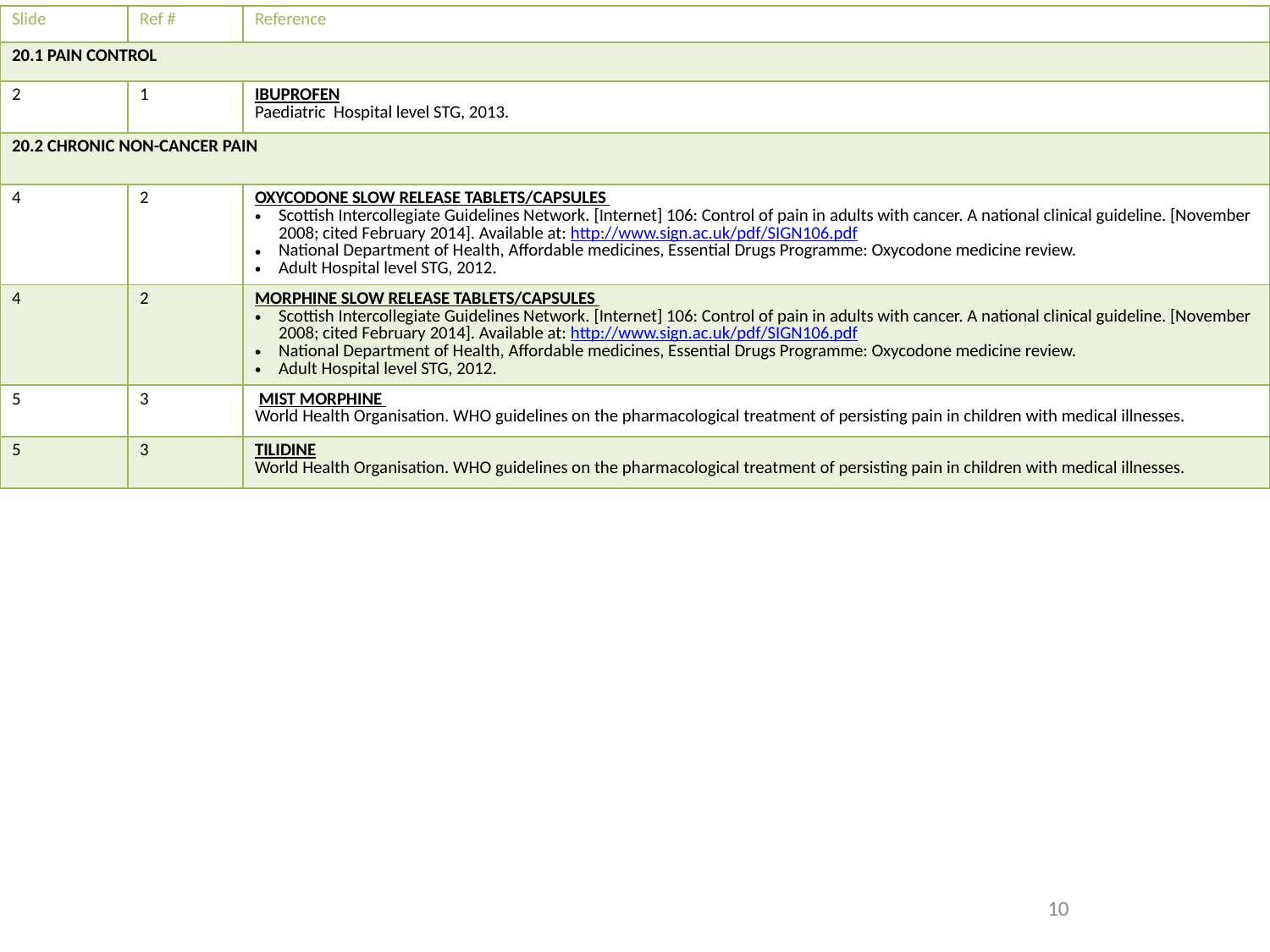

| Slide | Ref # | Reference |
| --- | --- | --- |
| 20.1 PAIN CONTROL |  |  |
| 2 | 1 | IBUPROFEN Paediatric Hospital level STG, 2013. |
| 20.2 CHRONIC NON-CANCER PAIN |  |  |
| 4 | 2 | OXYCODONE SLOW RELEASE TABLETS/CAPSULES Scottish Intercollegiate Guidelines Network. [Internet] 106: Control of pain in adults with cancer. A national clinical guideline. [November 2008; cited February 2014]. Available at: http://www.sign.ac.uk/pdf/SIGN106.pdf National Department of Health, Affordable medicines, Essential Drugs Programme: Oxycodone medicine review. Adult Hospital level STG, 2012. |
| 4 | 2 | MORPHINE SLOW RELEASE TABLETS/CAPSULES Scottish Intercollegiate Guidelines Network. [Internet] 106: Control of pain in adults with cancer. A national clinical guideline. [November 2008; cited February 2014]. Available at: http://www.sign.ac.uk/pdf/SIGN106.pdf National Department of Health, Affordable medicines, Essential Drugs Programme: Oxycodone medicine review. Adult Hospital level STG, 2012. |
| 5 | 3 | MIST MORPHINE World Health Organisation. WHO guidelines on the pharmacological treatment of persisting pain in children with medical illnesses. |
| 5 | 3 | TILIDINE World Health Organisation. WHO guidelines on the pharmacological treatment of persisting pain in children with medical illnesses. |
10